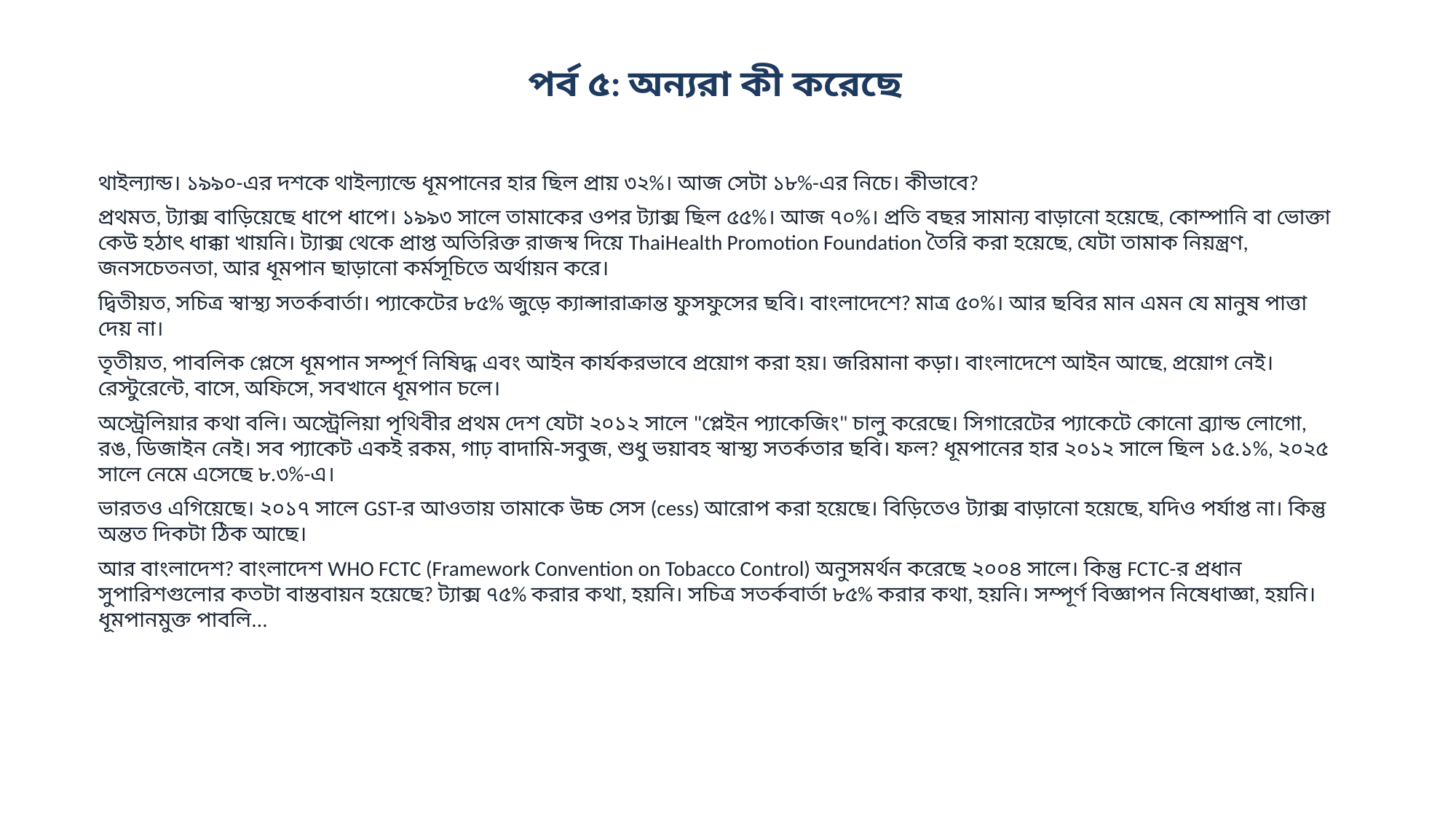

পর্ব ৫: অন্যরা কী করেছে
থাইল্যান্ড। ১৯৯০-এর দশকে থাইল্যান্ডে ধূমপানের হার ছিল প্রায় ৩২%। আজ সেটা ১৮%-এর নিচে। কীভাবে?
প্রথমত, ট্যাক্স বাড়িয়েছে ধাপে ধাপে। ১৯৯৩ সালে তামাকের ওপর ট্যাক্স ছিল ৫৫%। আজ ৭০%। প্রতি বছর সামান্য বাড়ানো হয়েছে, কোম্পানি বা ভোক্তা কেউ হঠাৎ ধাক্কা খায়নি। ট্যাক্স থেকে প্রাপ্ত অতিরিক্ত রাজস্ব দিয়ে ThaiHealth Promotion Foundation তৈরি করা হয়েছে, যেটা তামাক নিয়ন্ত্রণ, জনসচেতনতা, আর ধূমপান ছাড়ানো কর্মসূচিতে অর্থায়ন করে।
দ্বিতীয়ত, সচিত্র স্বাস্থ্য সতর্কবার্তা। প্যাকেটের ৮৫% জুড়ে ক্যান্সারাক্রান্ত ফুসফুসের ছবি। বাংলাদেশে? মাত্র ৫০%। আর ছবির মান এমন যে মানুষ পাত্তা দেয় না।
তৃতীয়ত, পাবলিক প্লেসে ধূমপান সম্পূর্ণ নিষিদ্ধ এবং আইন কার্যকরভাবে প্রয়োগ করা হয়। জরিমানা কড়া। বাংলাদেশে আইন আছে, প্রয়োগ নেই। রেস্টুরেন্টে, বাসে, অফিসে, সবখানে ধূমপান চলে।
অস্ট্রেলিয়ার কথা বলি। অস্ট্রেলিয়া পৃথিবীর প্রথম দেশ যেটা ২০১২ সালে "প্লেইন প্যাকেজিং" চালু করেছে। সিগারেটের প্যাকেটে কোনো ব্র্যান্ড লোগো, রঙ, ডিজাইন নেই। সব প্যাকেট একই রকম, গাঢ় বাদামি-সবুজ, শুধু ভয়াবহ স্বাস্থ্য সতর্কতার ছবি। ফল? ধূমপানের হার ২০১২ সালে ছিল ১৫.১%, ২০২৫ সালে নেমে এসেছে ৮.৩%-এ।
ভারতও এগিয়েছে। ২০১৭ সালে GST-র আওতায় তামাকে উচ্চ সেস (cess) আরোপ করা হয়েছে। বিড়িতেও ট্যাক্স বাড়ানো হয়েছে, যদিও পর্যাপ্ত না। কিন্তু অন্তত দিকটা ঠিক আছে।
আর বাংলাদেশ? বাংলাদেশ WHO FCTC (Framework Convention on Tobacco Control) অনুসমর্থন করেছে ২০০৪ সালে। কিন্তু FCTC-র প্রধান সুপারিশগুলোর কতটা বাস্তবায়ন হয়েছে? ট্যাক্স ৭৫% করার কথা, হয়নি। সচিত্র সতর্কবার্তা ৮৫% করার কথা, হয়নি। সম্পূর্ণ বিজ্ঞাপন নিষেধাজ্ঞা, হয়নি। ধূমপানমুক্ত পাবলি...